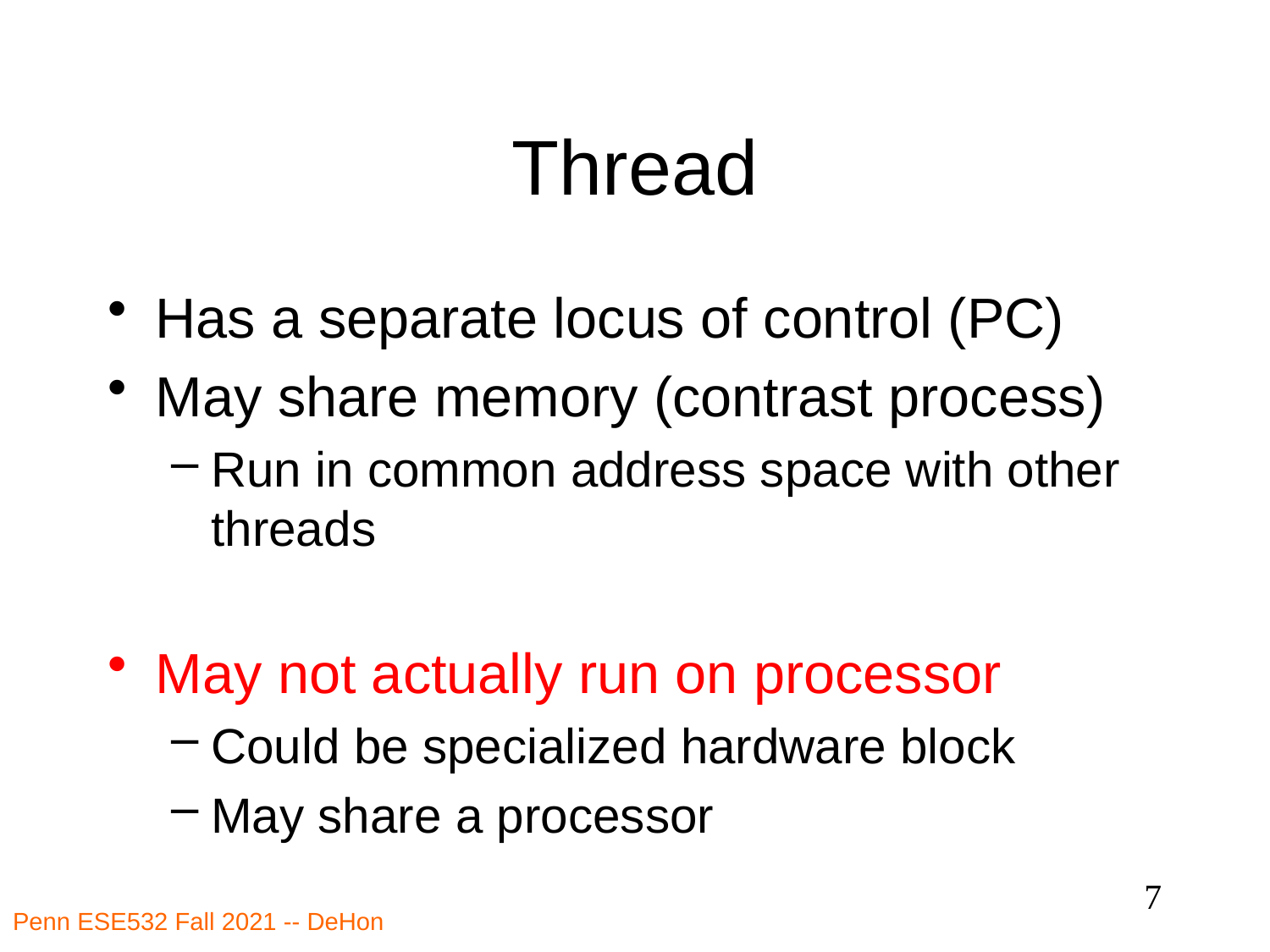

# Thread
Has a separate locus of control (PC)
May share memory (contrast process)
Run in common address space with other threads

May not actually run on processor
Could be specialized hardware block
May share a processor

7
Penn ESE532 Fall 2021 -- DeHon